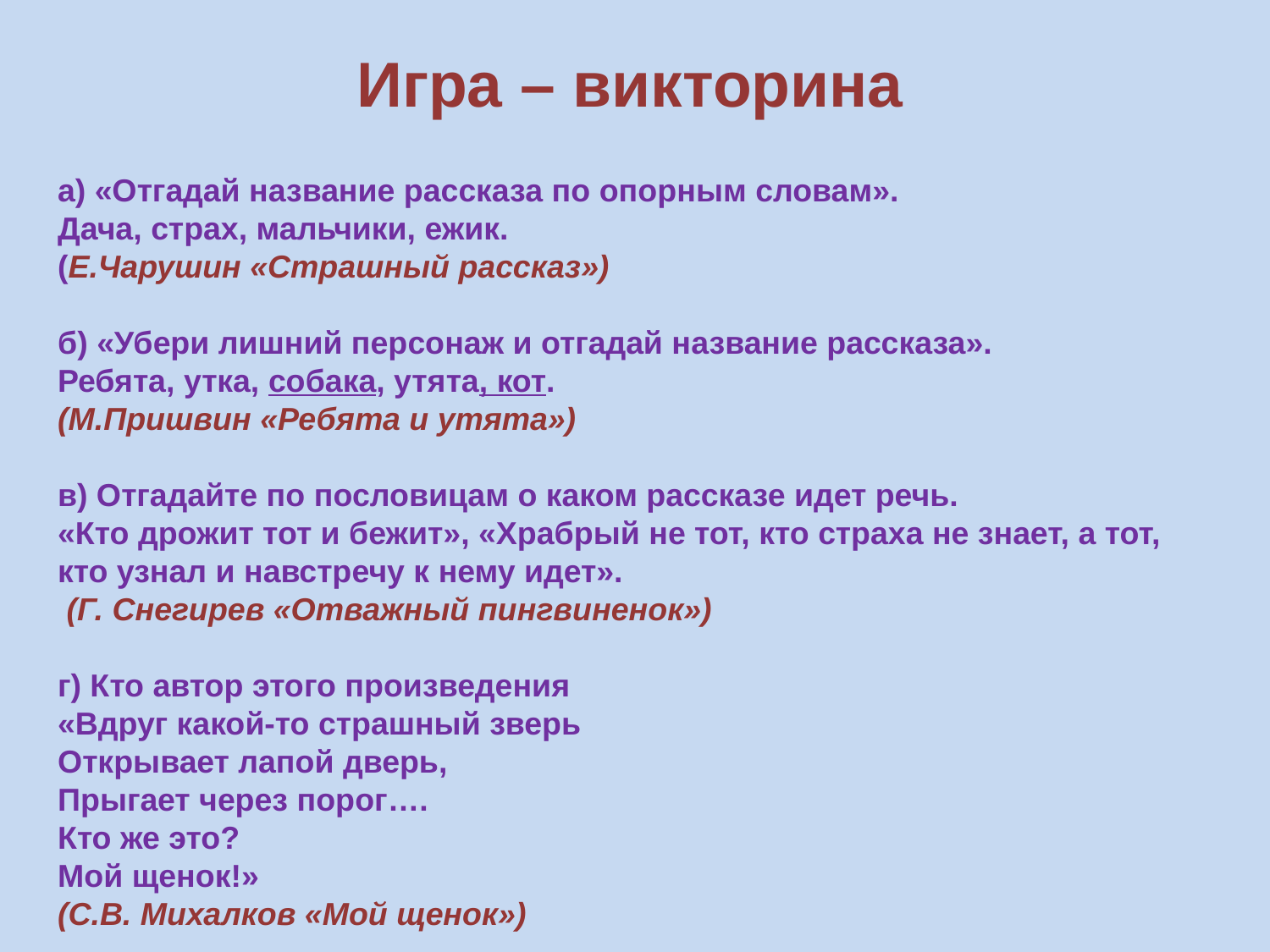

Игра – викторина

а) «Отгадай название рассказа по опорным словам».
Дача, страх, мальчики, ежик.
(Е.Чарушин «Страшный рассказ»)

б) «Убери лишний персонаж и отгадай название рассказа».
Ребята, утка, собака, утята, кот.
(М.Пришвин «Ребята и утята»)

в) Отгадайте по пословицам о каком рассказе идет речь.
«Кто дрожит тот и бежит», «Храбрый не тот, кто страха не знает, а тот, кто узнал и навстречу к нему идет».
 (Г. Снегирев «Отважный пингвиненок»)

г) Кто автор этого произведения
«Вдруг какой-то страшный зверь
Открывает лапой дверь,
Прыгает через порог….
Кто же это?
Мой щенок!»
(С.В. Михалков «Мой щенок»)